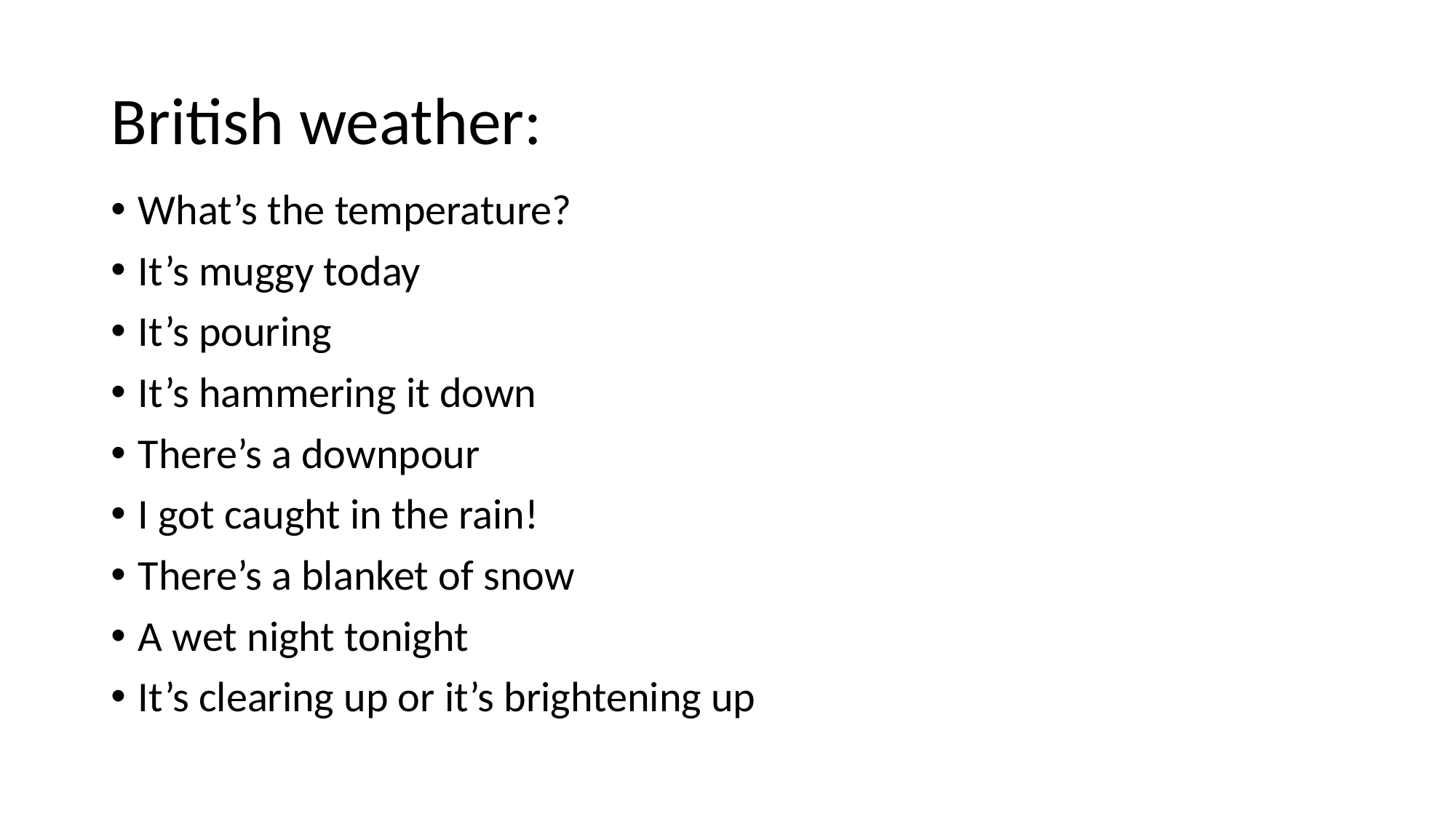

# British weather:
What’s the temperature?
It’s muggy today
It’s pouring
It’s hammering it down
There’s a downpour
I got caught in the rain!
There’s a blanket of snow
A wet night tonight
It’s clearing up or it’s brightening up